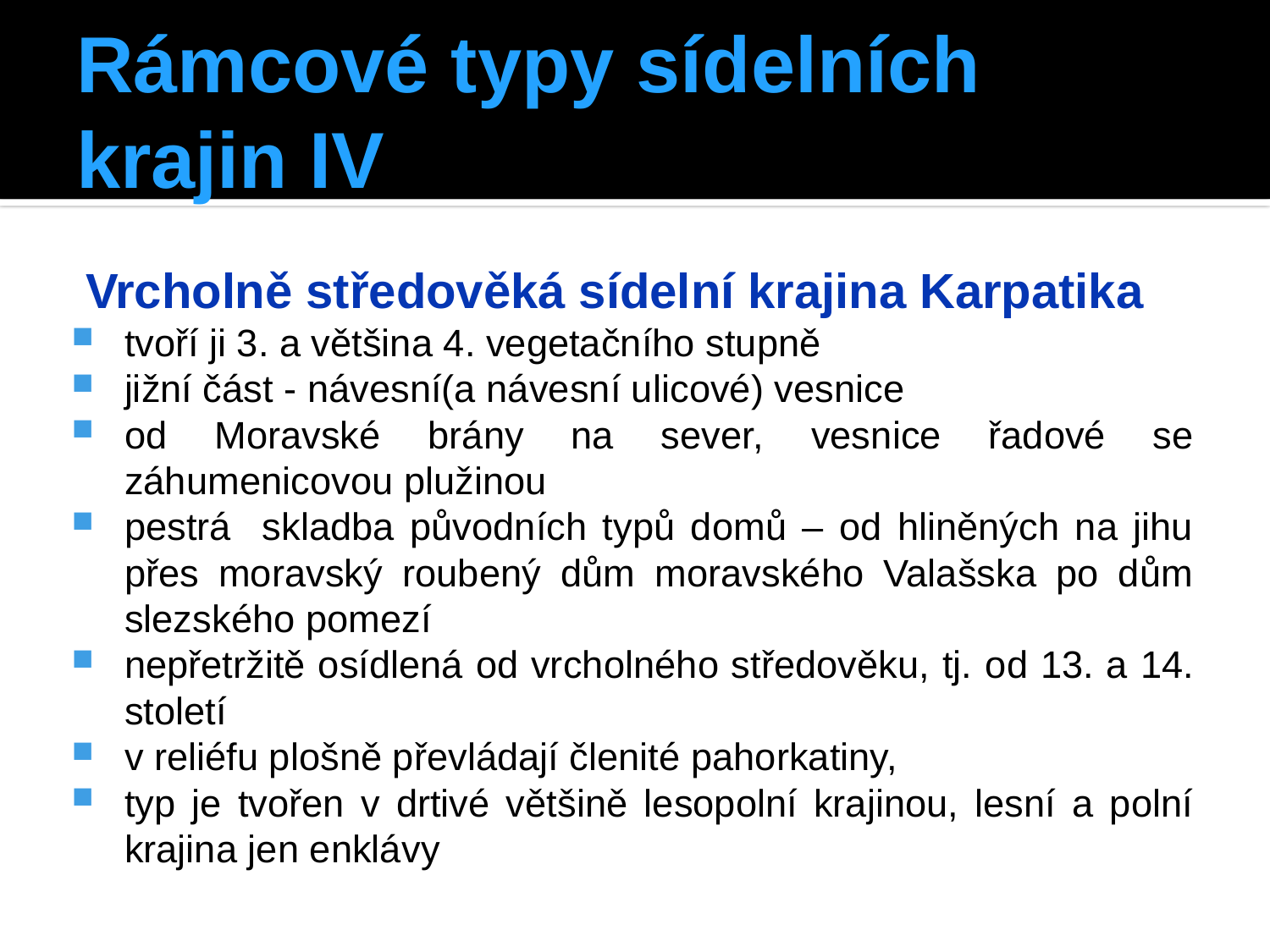

# Rámcové typy sídelních krajin IV
Vrcholně středověká sídelní krajina Karpatika
tvoří ji 3. a většina 4. vegetačního stupně
jižní část - návesní(a návesní ulicové) vesnice
od Moravské brány na sever, vesnice řadové se záhumenicovou plužinou
pestrá  skladba původních typů domů – od hliněných na jihu přes moravský roubený dům moravského Valašska po dům slezského pomezí
nepřetržitě osídlená od vrcholného středověku, tj. od 13. a 14. století
v reliéfu plošně převládají členité pahorkatiny,
typ je tvořen v drtivé většině lesopolní krajinou, lesní a polní krajina jen enklávy